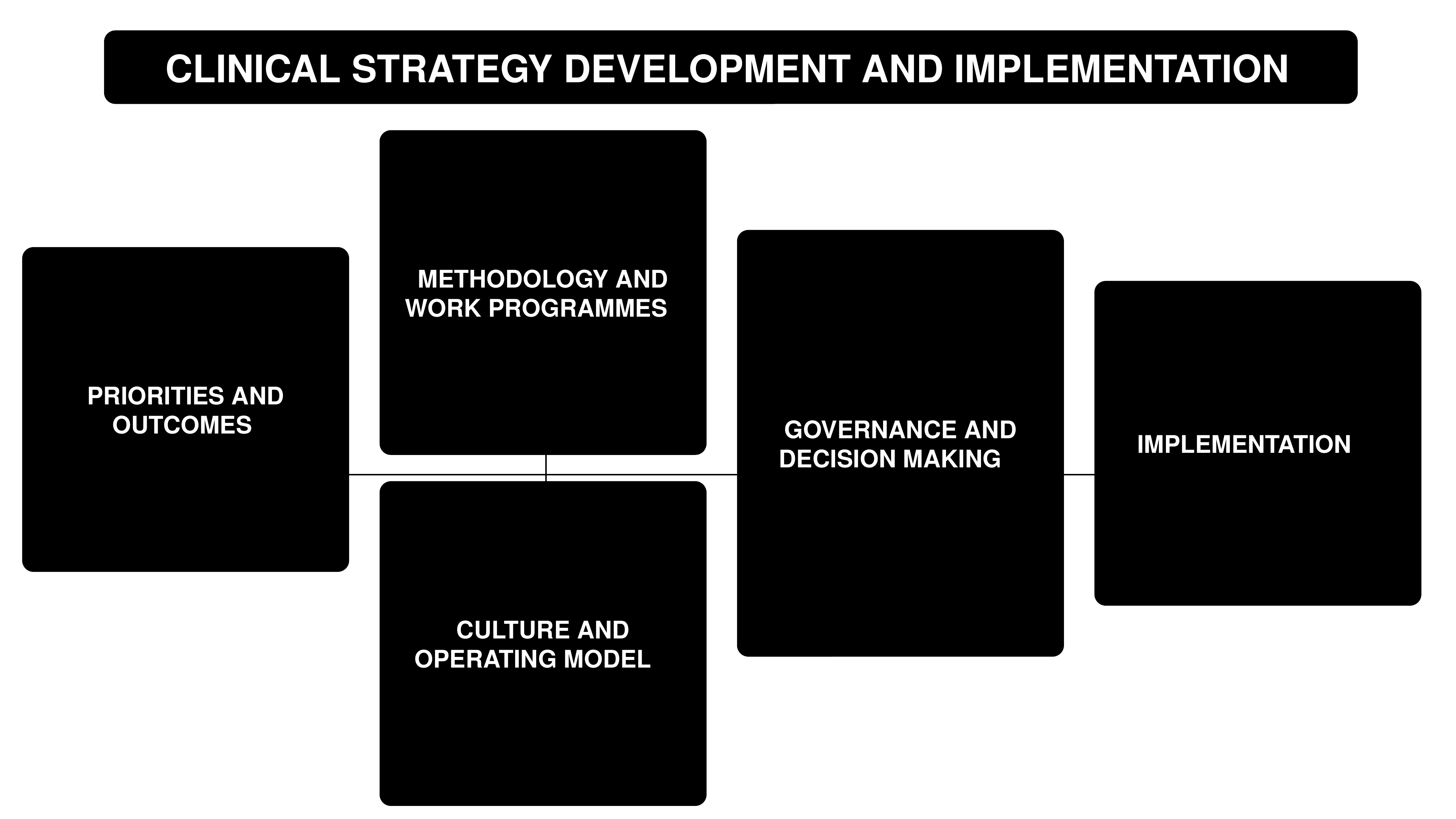

CLINICAL STRATEGY DEVELOPMENT AND IMPLEMENTATION
METHODOLOGY AND WORK PROGRAMMES
GOVERNANCE AND DECISION MAKING
PRIORITIES AND OUTCOMES
IMPLEMENTATION

CULTURE AND OPERATING MODEL